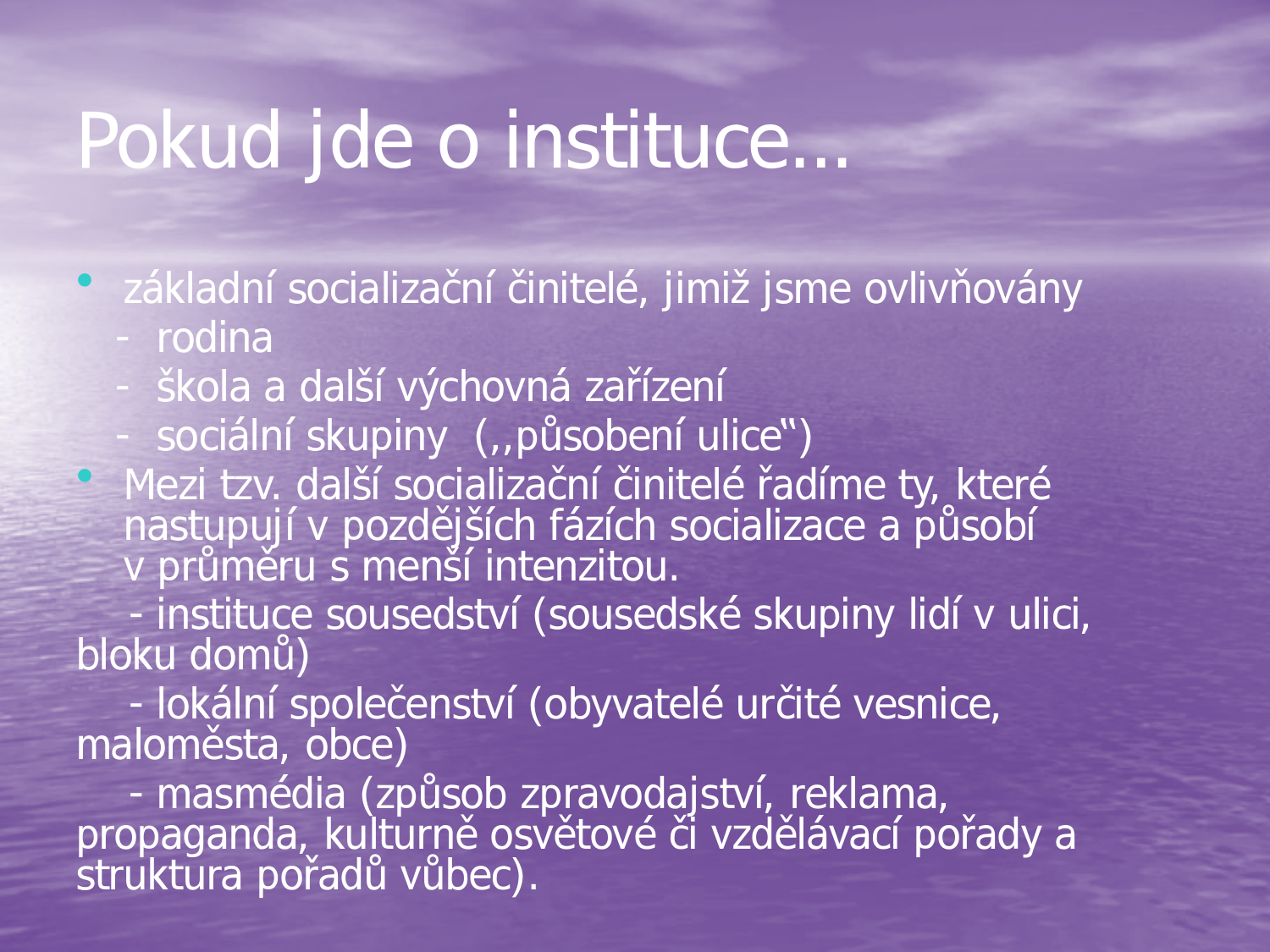

# Pokud jde o instituce…
základní socializační činitelé, jimiž jsme ovlivňovány
   -  rodina
   -  škola a další výchovná zařízení
   -  sociální skupiny  (,,působení ulice“)
Mezi tzv. další socializační činitelé řadíme ty, které nastupují v pozdějších fázích socializace a působí v průměru s menší intenzitou.
    - instituce sousedství (sousedské skupiny lidí v ulici, bloku domů)
    - lokální společenství (obyvatelé určité vesnice, maloměsta, obce)
    - masmédia (způsob zpravodajství, reklama, propaganda, kulturně osvětové či vzdělávací pořady a struktura pořadů vůbec).